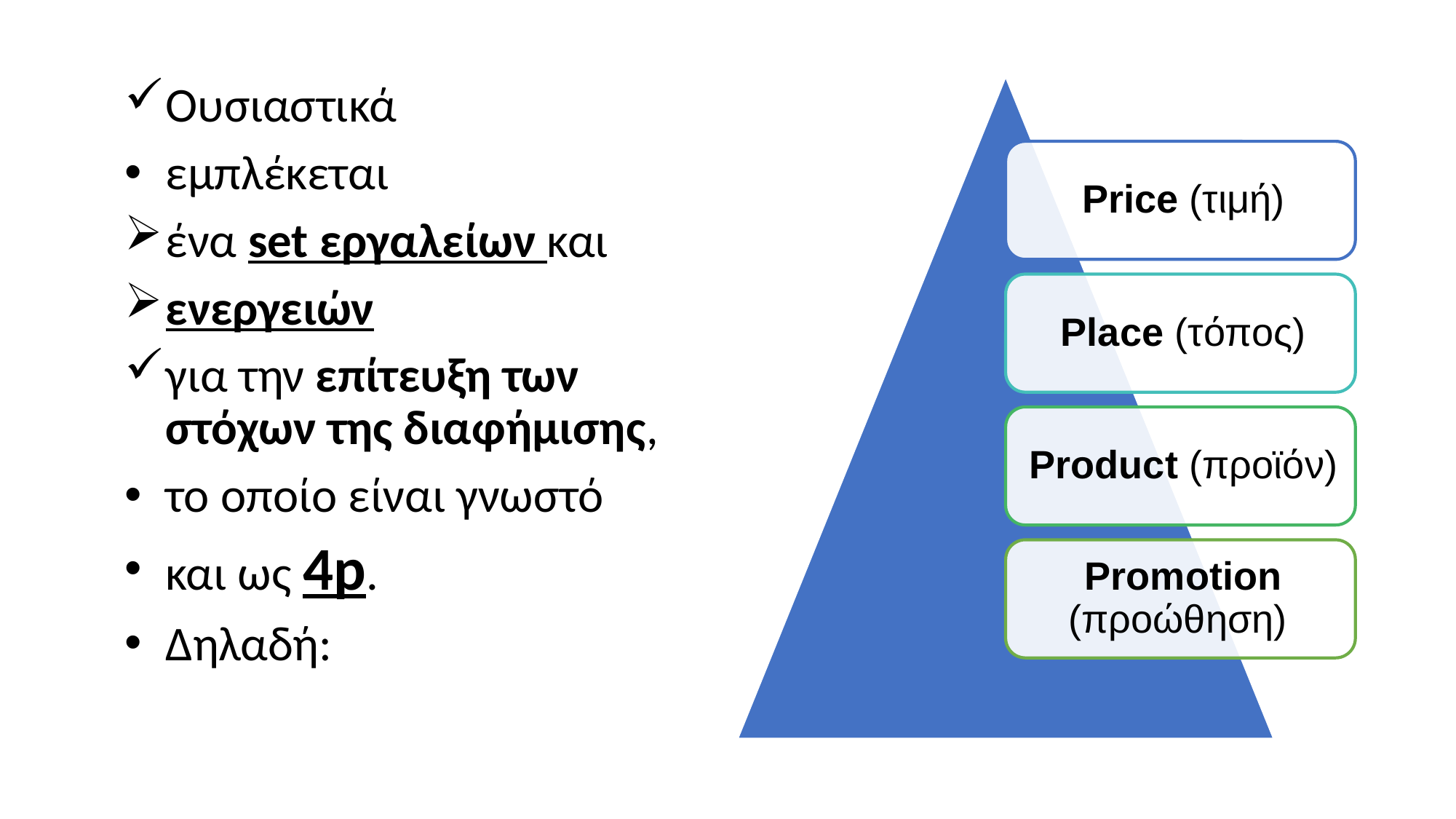

Ουσιαστικά
εμπλέκεται
ένα set εργαλείων και
ενεργειών
για την επίτευξη των στόχων της διαφήμισης,
το οποίο είναι γνωστό
και ως 4p.
Δηλαδή:

Price (τιμή)
Place (τόπος)
Product (προϊόν)
Promotion (προώθηση)